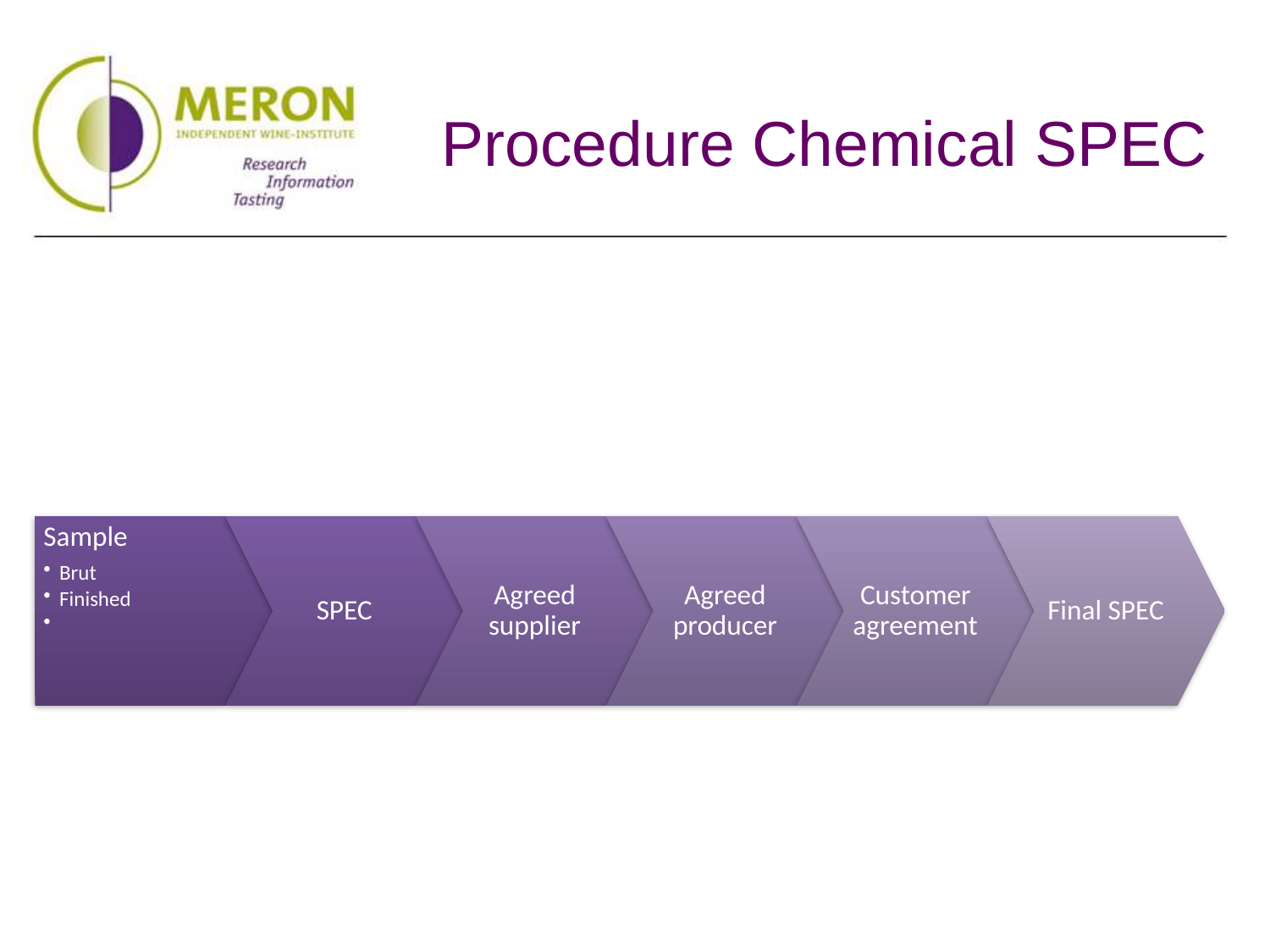

# Procedure Chemical SPEC
Sample
Brut
Finished

SPEC
Agreed supplier
Agreed producer
Customer agreement
Final SPEC